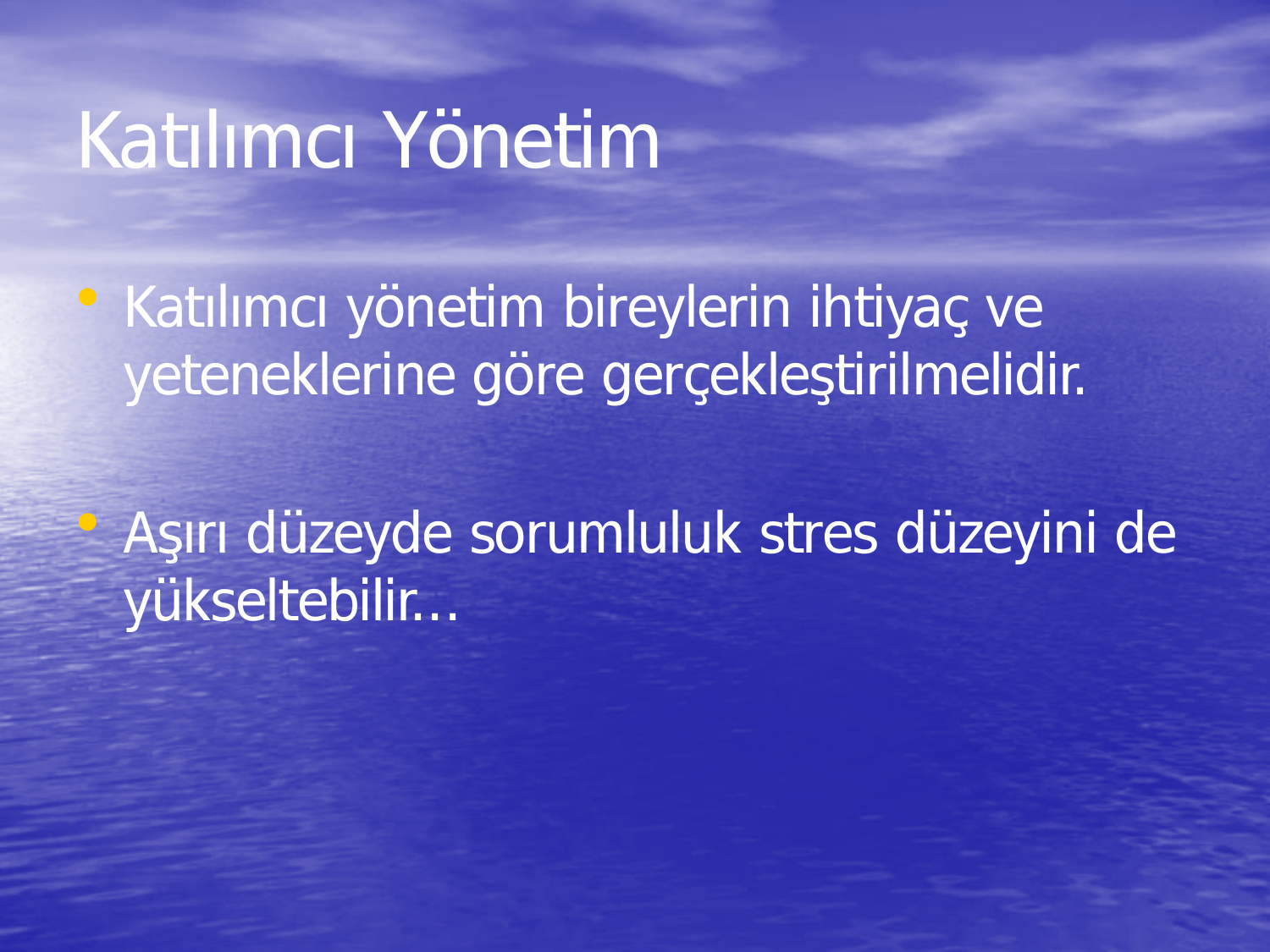

# Katılımcı Yönetim
Katılımcı yönetim bireylerin ihtiyaç ve yeteneklerine göre gerçekleştirilmelidir.

Aşırı düzeyde sorumluluk stres düzeyini de yükseltebilir...